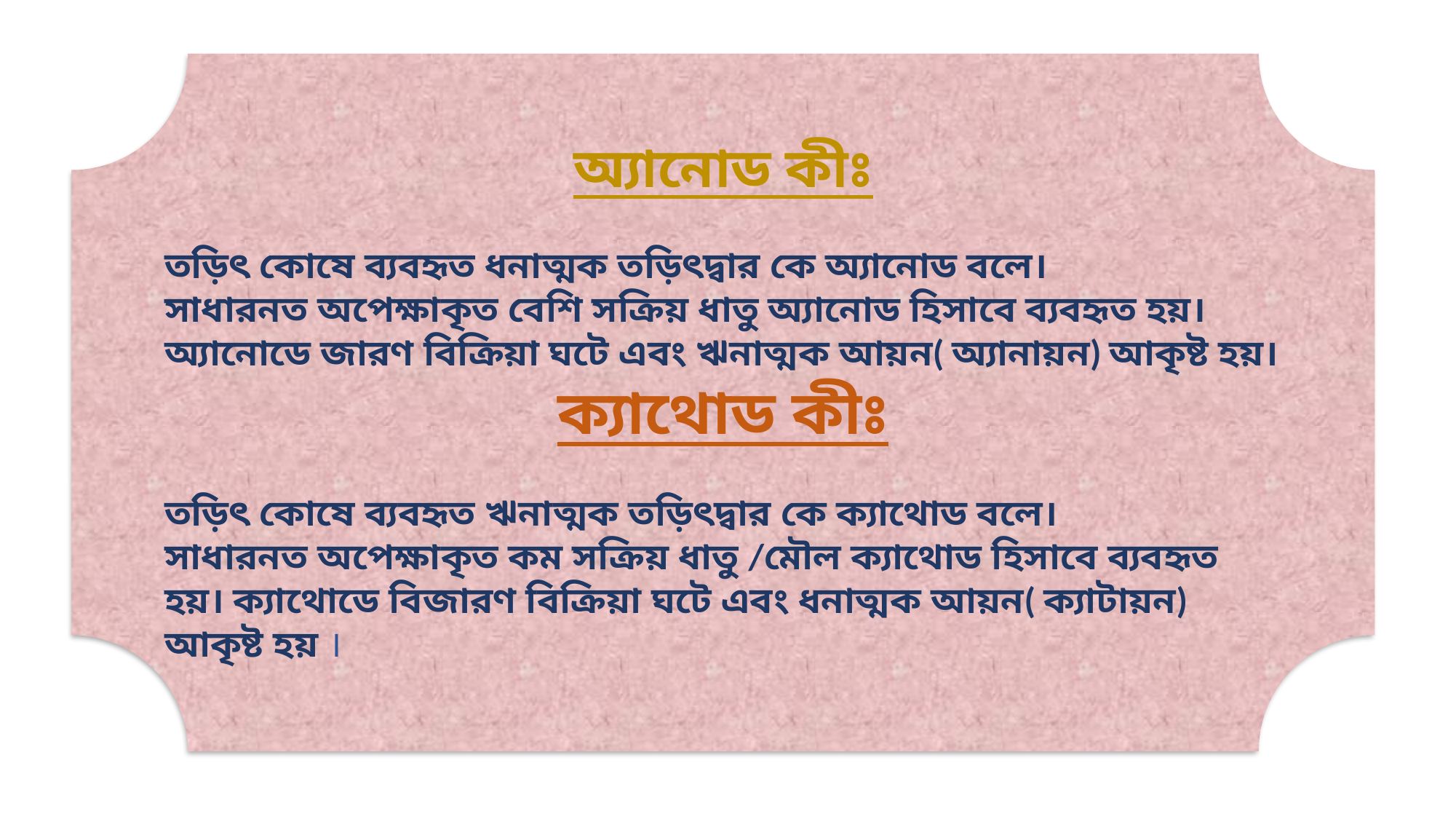

অ্যানোড কীঃ

তড়িৎ কোষে ব্যবহৃত ধনাত্মক তড়িৎদ্বার কে অ্যানোড বলে।
সাধারনত অপেক্ষাকৃত বেশি সক্রিয় ধাতু অ্যানোড হিসাবে ব্যবহৃত হয়। অ্যানোডে জারণ বিক্রিয়া ঘটে এবং ঋনাত্মক আয়ন( অ্যানায়ন) আকৃষ্ট হয়।
ক্যাথোড কীঃ

তড়িৎ কোষে ব্যবহৃত ঋনাত্মক তড়িৎদ্বার কে ক্যাথোড বলে।
সাধারনত অপেক্ষাকৃত কম সক্রিয় ধাতু /মৌল ক্যাথোড হিসাবে ব্যবহৃত হয়। ক্যাথোডে বিজারণ বিক্রিয়া ঘটে এবং ধনাত্মক আয়ন( ক্যাটায়ন) আকৃষ্ট হয় ।